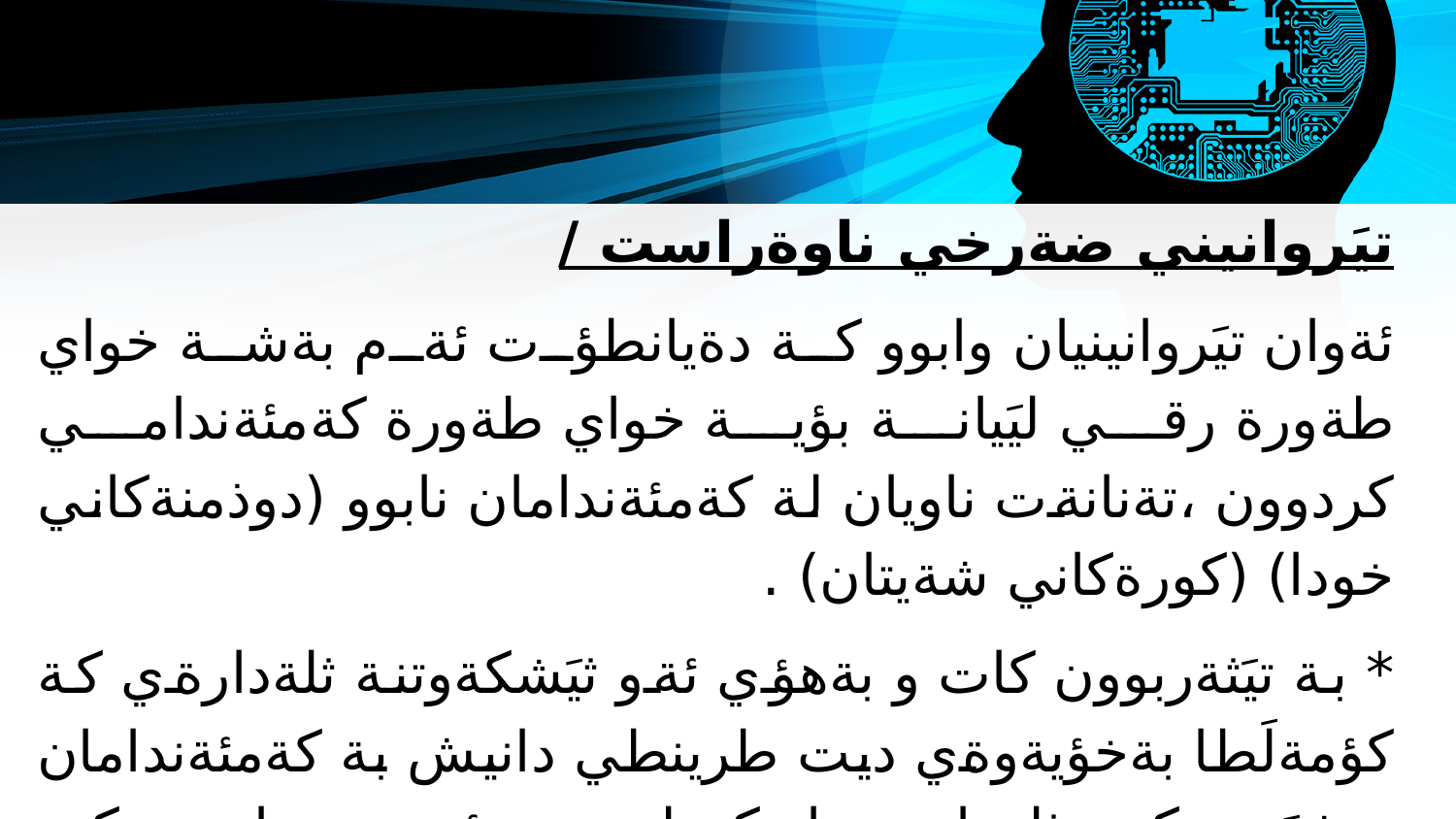

تيَروانيني ضةرخي ناوةراست /
ئةوان تيَروانينيان وابوو كة دةيانطؤت ئةم بةشة خواي طةورة رقي ليَيانة بؤية خواي طةورة كةمئةندامي كردوون ،تةنانةت ناويان لة كةمئةندامان نابوو (دوذمنةكاني خودا) (كورةكاني شةيتان) .
* بة تيَثةربوون كات و بةهؤي ئةو ثيَشكةوتنة ثلةدارةي كة كؤمةلَطا بةخؤيةوةي ديت طرينطي دانيش بة كةمئةندامان بةشيَوةيةكي ثلةداري زياديكردلةسةر ئةو بنةمايةي كة دةيانطوت كةمئةندامان بةشيَكي جيانةكراوةي ئةم كؤمةلَطايةن .